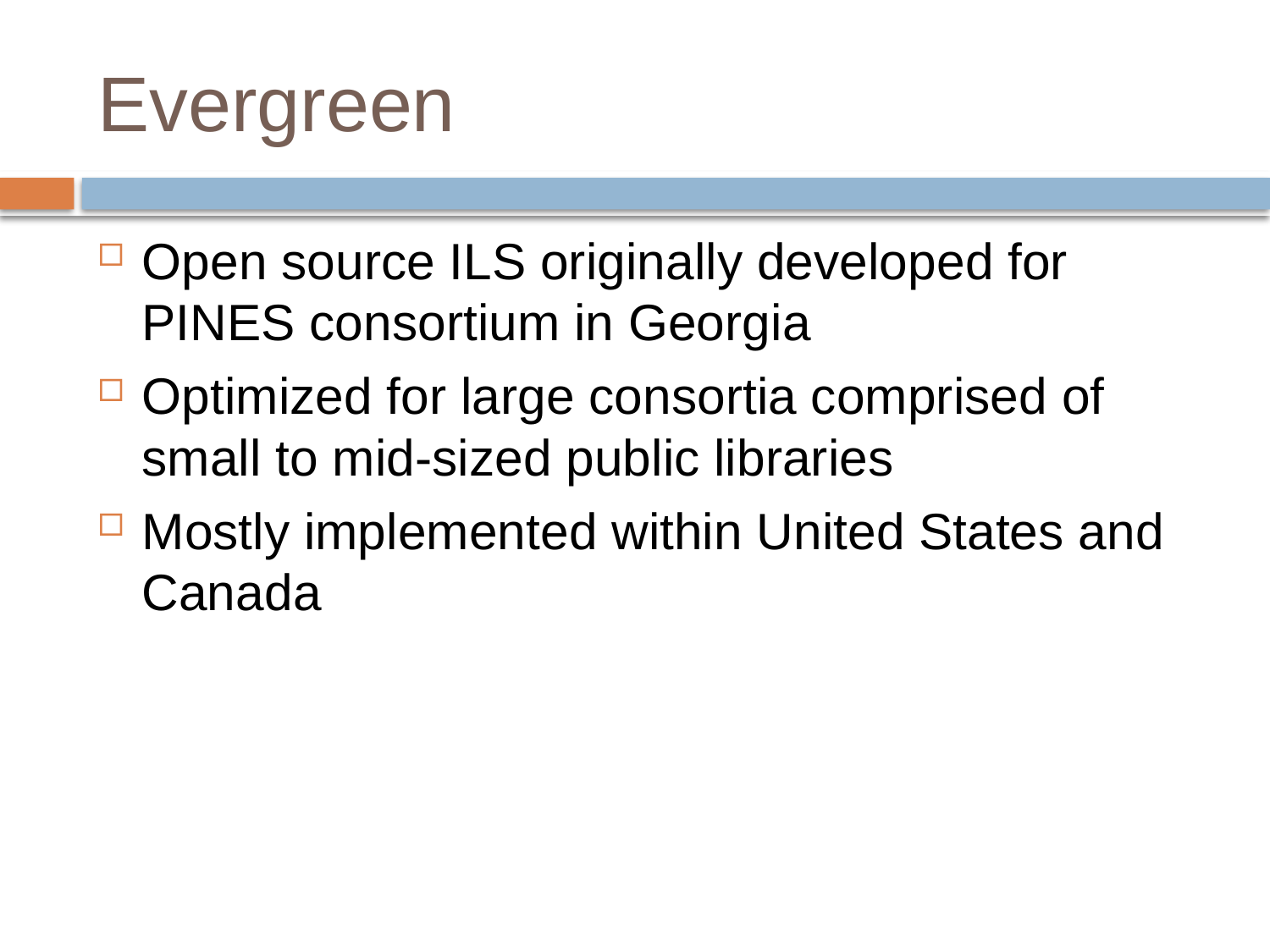

# Evergreen
Open source ILS originally developed for PINES consortium in Georgia
Optimized for large consortia comprised of small to mid-sized public libraries
Mostly implemented within United States and Canada